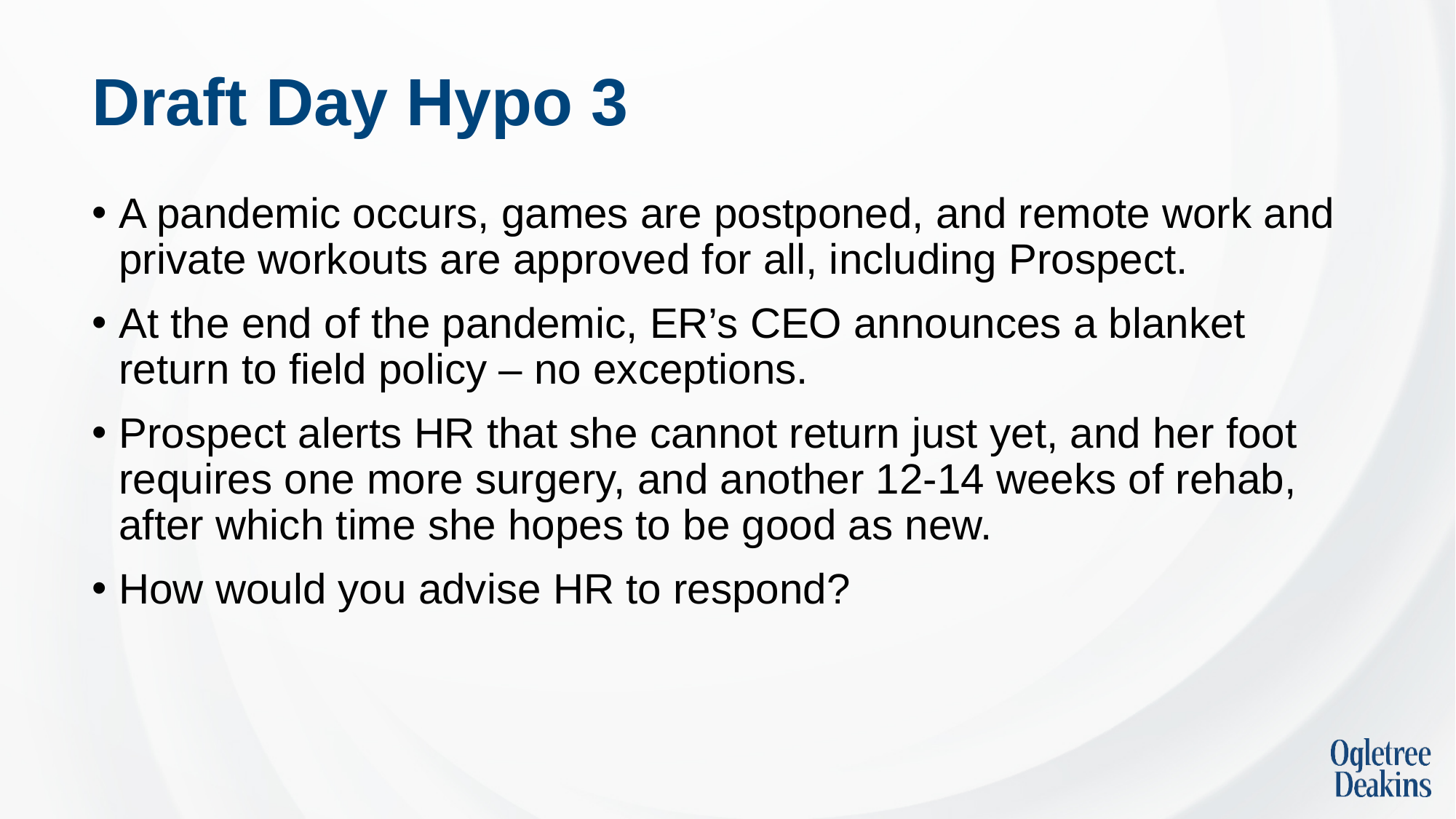

# Draft Day Hypo 3
A pandemic occurs, games are postponed, and remote work and private workouts are approved for all, including Prospect.
At the end of the pandemic, ER’s CEO announces a blanket return to field policy – no exceptions.
Prospect alerts HR that she cannot return just yet, and her foot requires one more surgery, and another 12-14 weeks of rehab, after which time she hopes to be good as new.
How would you advise HR to respond?